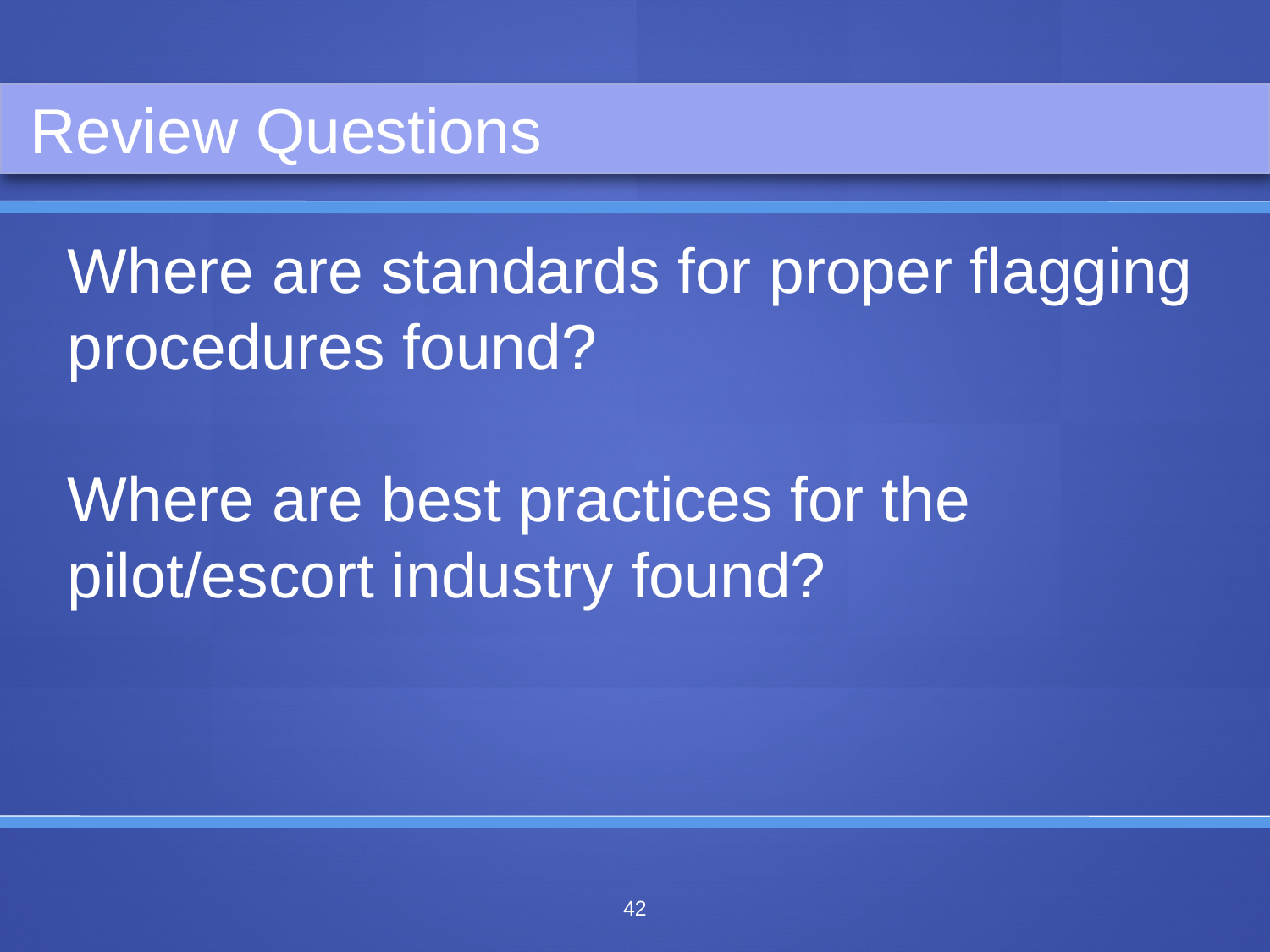

Review Questions
Where are standards for proper flagging procedures found?

Where are best practices for the pilot/escort industry found?

42